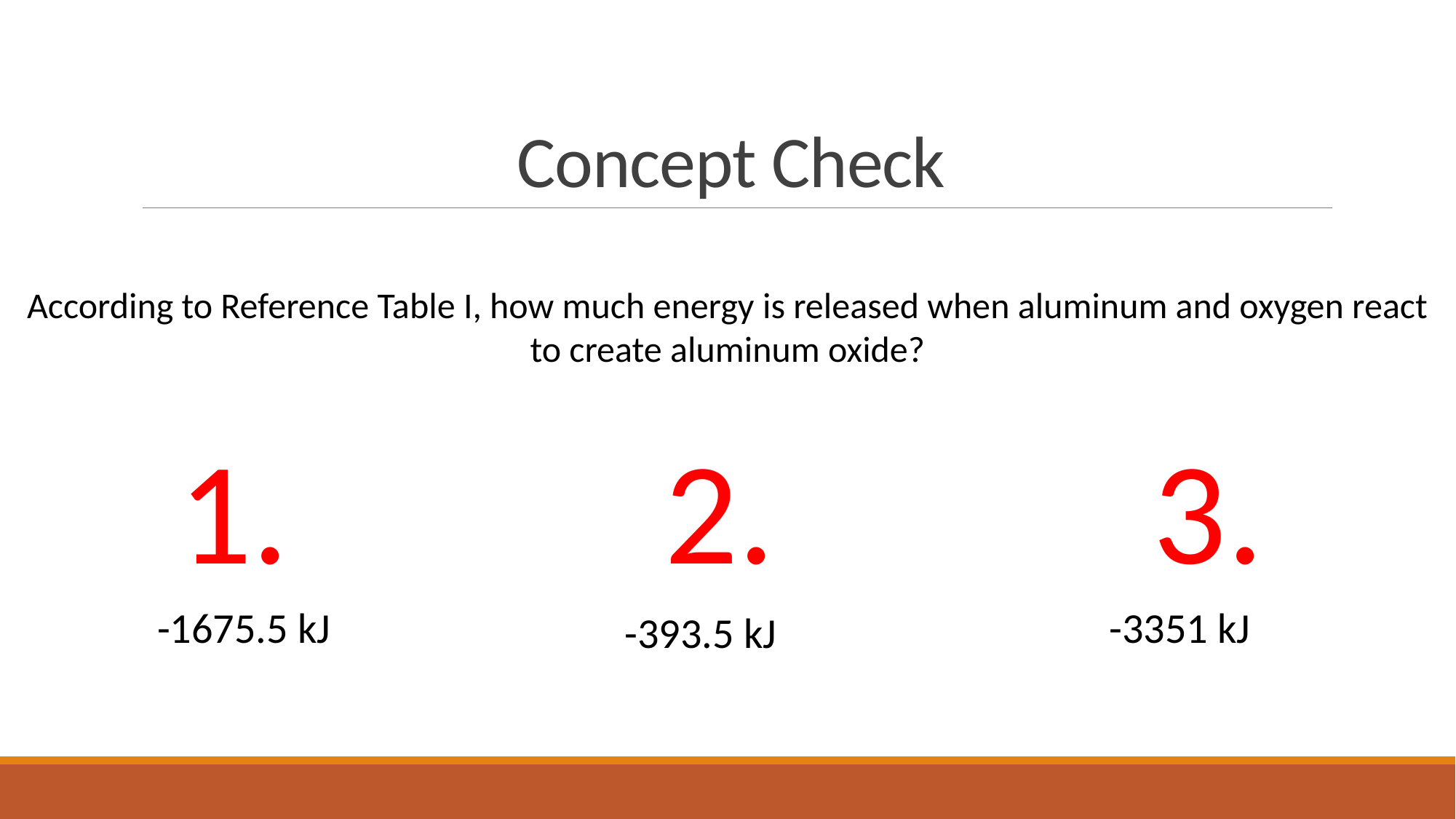

# Concept Check
According to Reference Table I, how much energy is released when aluminum and oxygen react to create aluminum oxide?
1.
2.
3.
-1675.5 kJ
-3351 kJ
-393.5 kJ